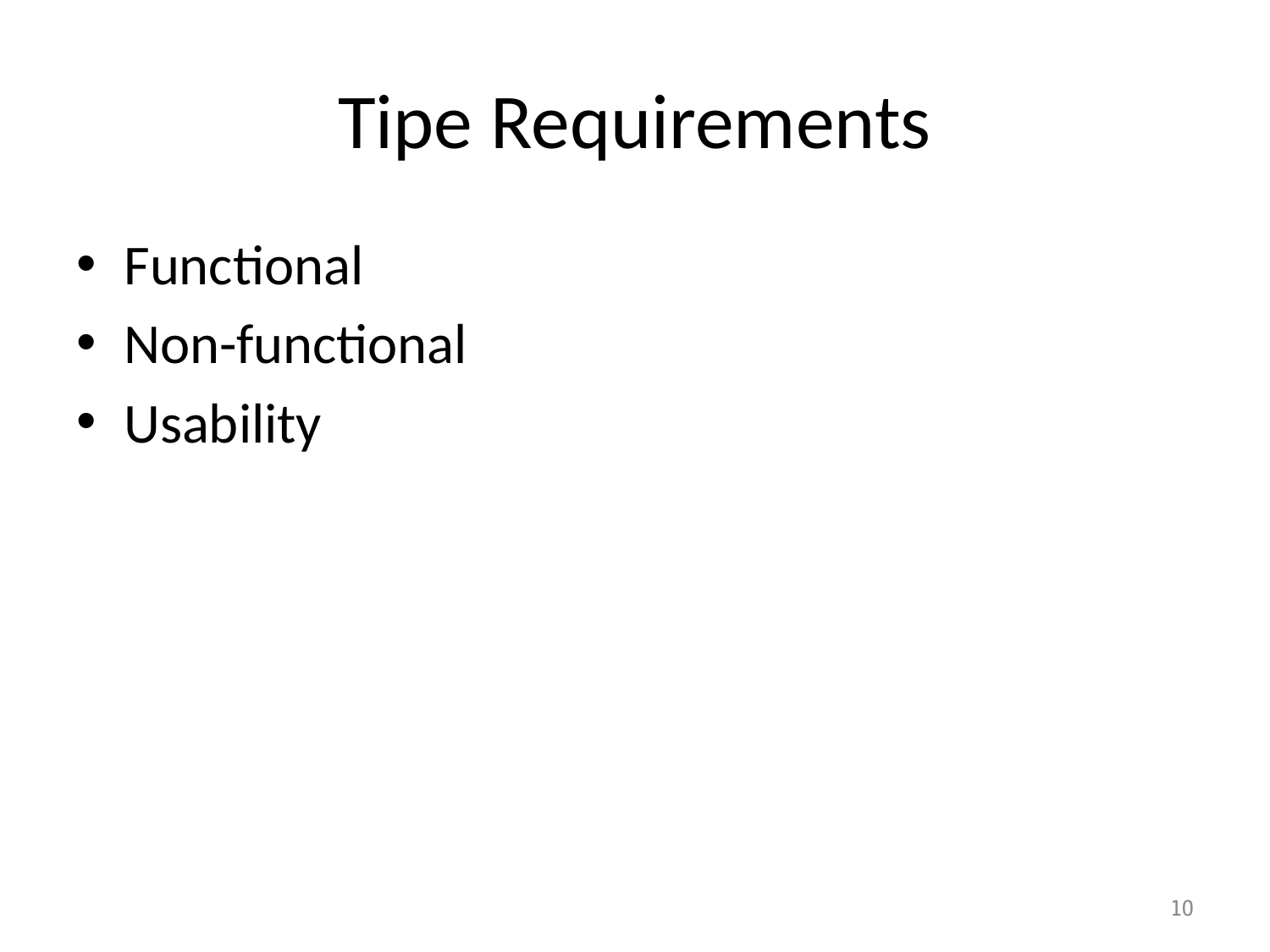

# Tipe Requirements
Functional
Non-functional
Usability
10